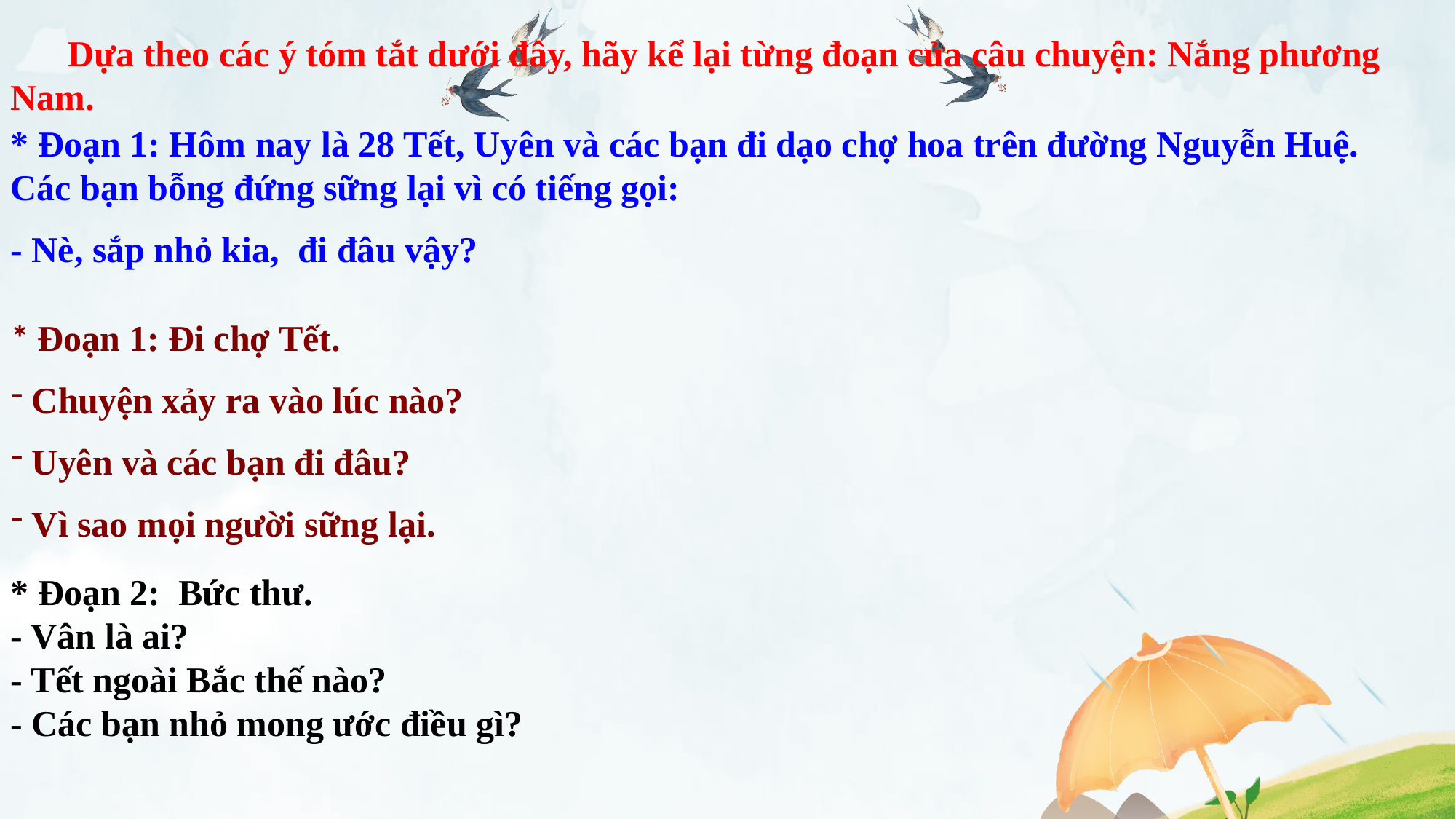

Dựa theo các ý tóm tắt dưới đây, hãy kể lại từng đoạn của câu chuyện: Nắng phương Nam.
* Đoạn 1: Hôm nay là 28 Tết, Uyên và các bạn đi dạo chợ hoa trên đường Nguyễn Huệ. Các bạn bỗng đứng sững lại vì có tiếng gọi:
- Nè, sắp nhỏ kia,  đi đâu vậy?
* Đoạn 1: Đi chợ Tết.
 Chuyện xảy ra vào lúc nào?
 Uyên và các bạn đi đâu?
 Vì sao mọi người sững lại.
* Đoạn 2:  Bức thư.
- Vân là ai?
- Tết ngoài Bắc thế nào?
- Các bạn nhỏ mong ước điều gì?